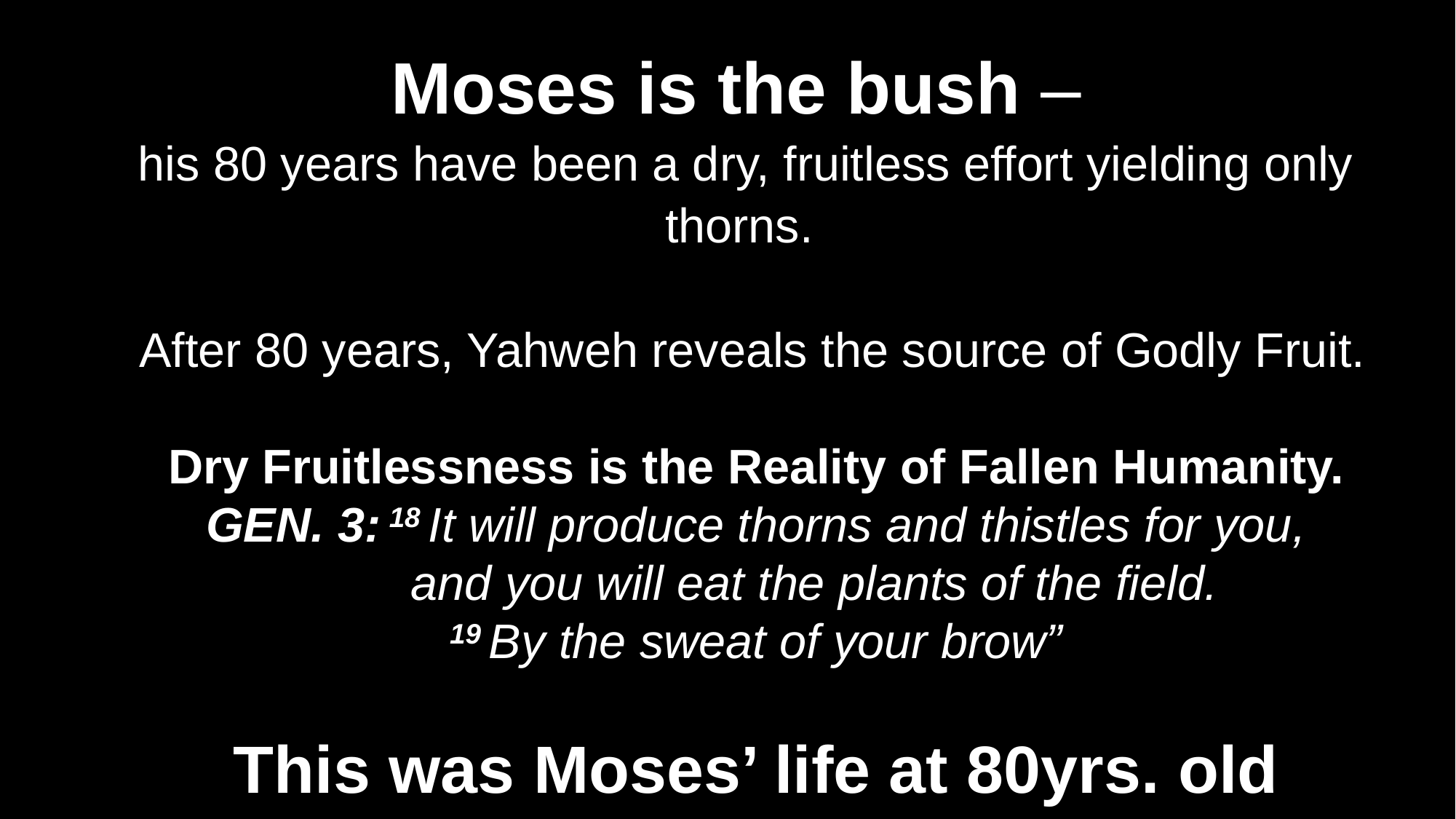

Moses is the bush –
his 80 years have been a dry, fruitless effort yielding only thorns.

 After 80 years, Yahweh reveals the source of Godly Fruit.

Dry Fruitlessness is the Reality of Fallen Humanity.
GEN. 3: 18 It will produce thorns and thistles for you,
    and you will eat the plants of the field.
19 By the sweat of your brow”
This was Moses’ life at 80yrs. old